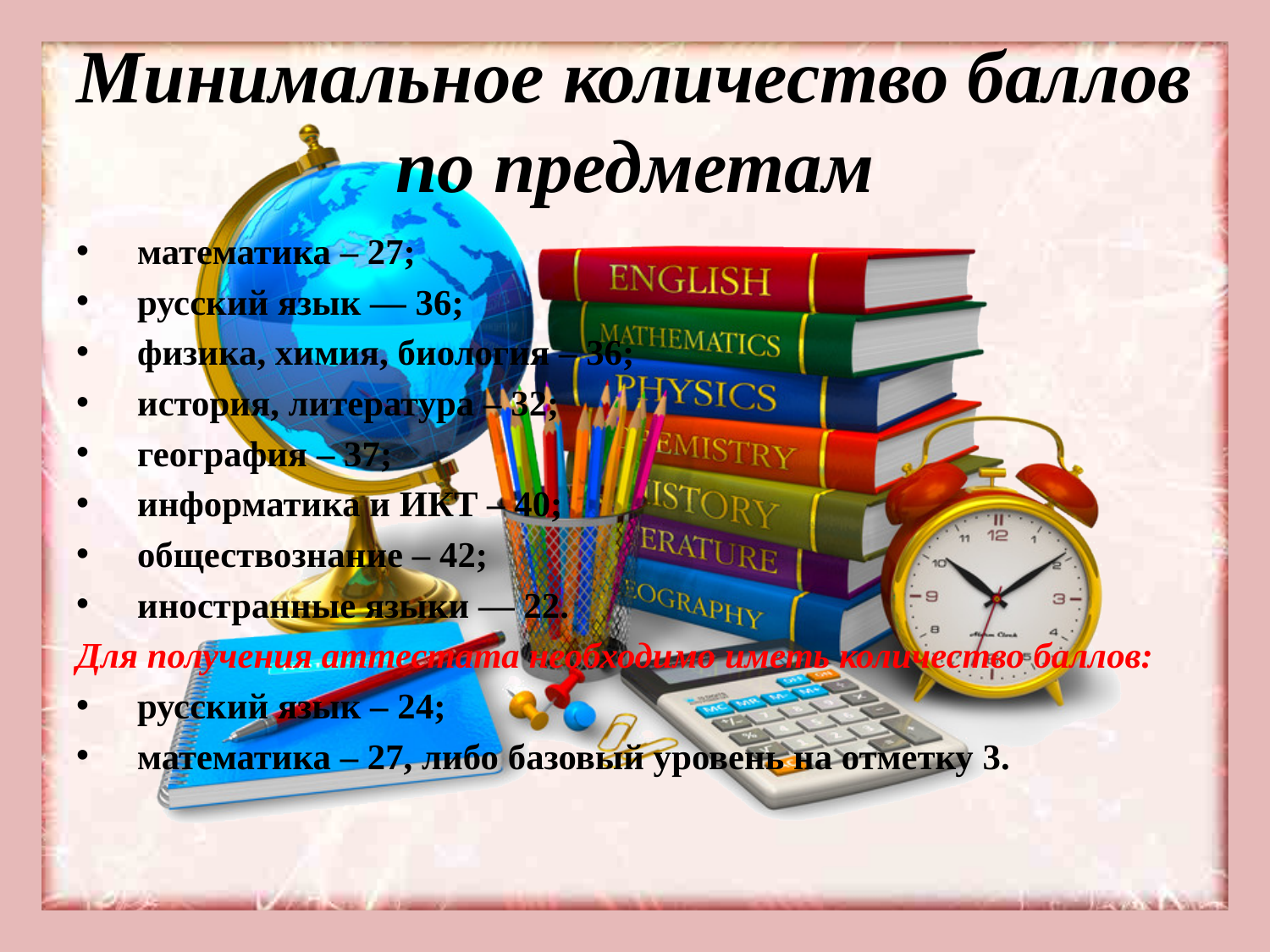

# Минимальное количество баллов по предметам
математика – 27;
русский язык — 36;
физика, химия, биология – 36;
история, литература – 32;
география – 37;
информатика и ИКТ – 40;
обществознание – 42;
иностранные языки — 22.
Для получения аттестата необходимо иметь количество баллов:
русский язык – 24;
математика – 27, либо базовый уровень на отметку 3.